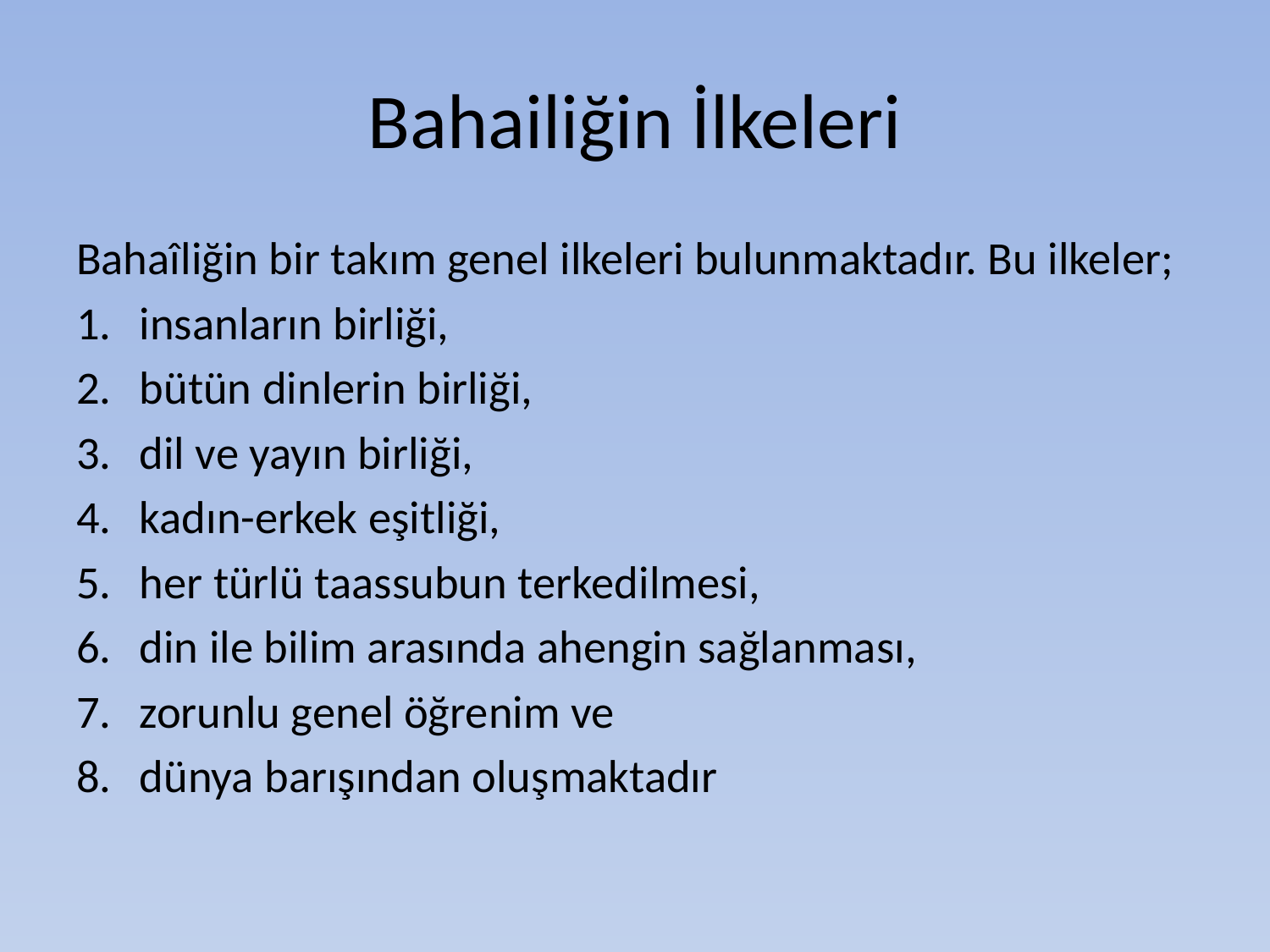

# Bahailiğin İlkeleri
Bahaîliğin bir takım genel ilkeleri bulunmaktadır. Bu ilkeler;
insanların birliği,
bütün dinlerin birliği,
dil ve yayın birliği,
kadın-erkek eşitliği,
her türlü taassubun terkedilmesi,
din ile bilim arasında ahengin sağlanması,
zorunlu genel öğrenim ve
dünya barışından oluşmaktadır